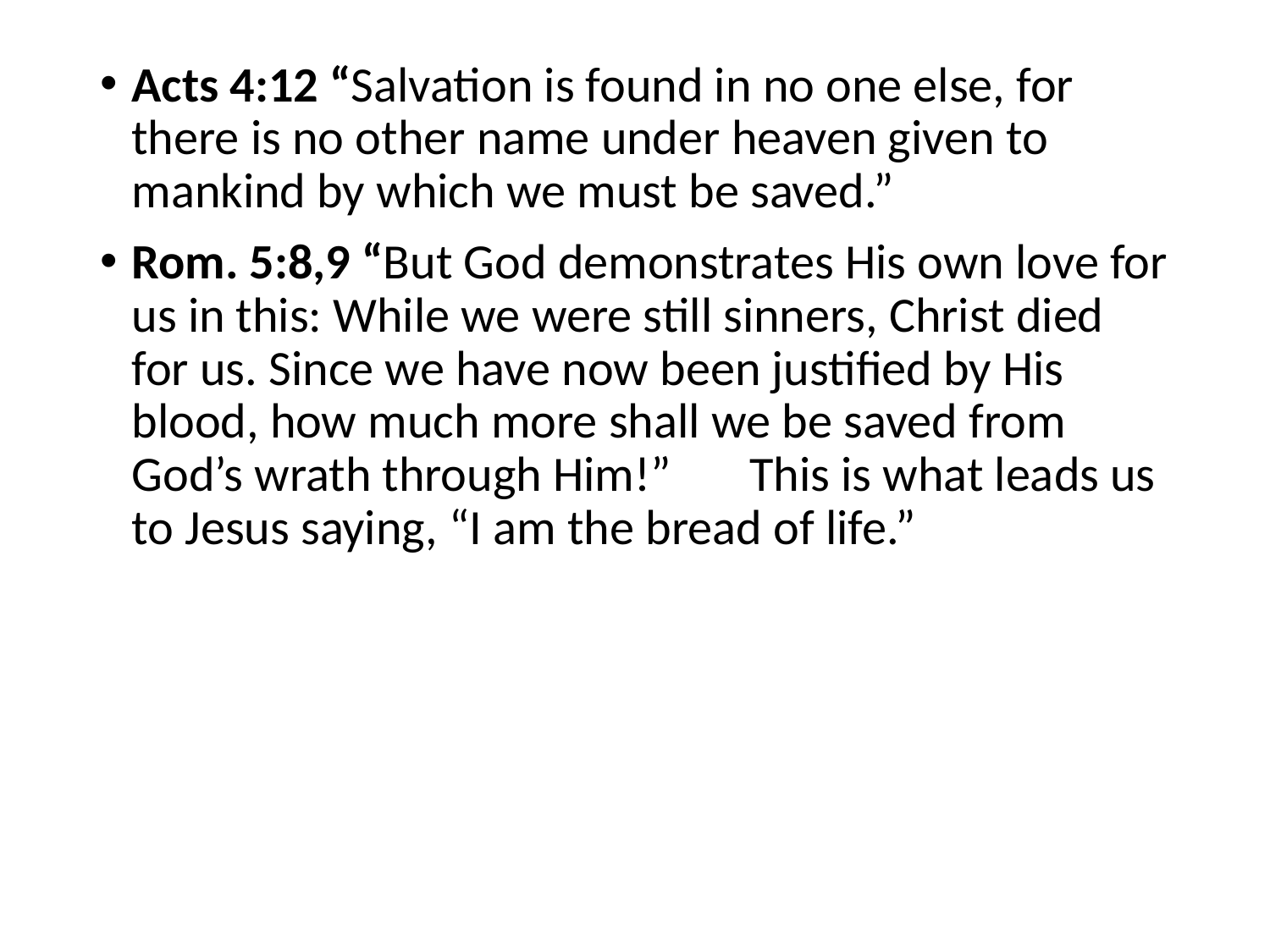

#
Acts 4:12 “Salvation is found in no one else, for there is no other name under heaven given to mankind by which we must be saved.”
Rom. 5:8,9 “But God demonstrates His own love for us in this: While we were still sinners, Christ died for us. Since we have now been justified by His blood, how much more shall we be saved from God’s wrath through Him!”       This is what leads us to Jesus saying, “I am the bread of life.”